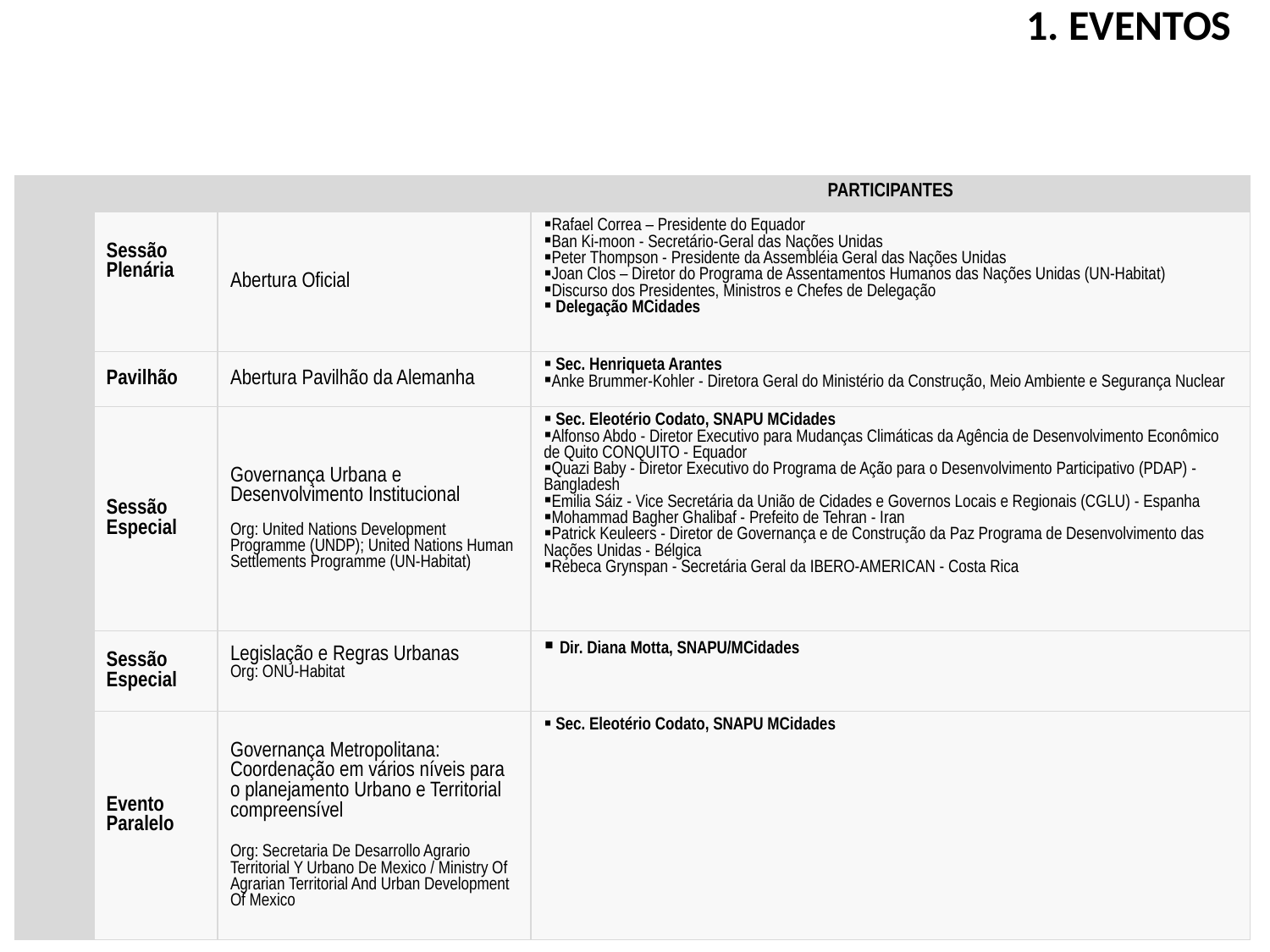

1. EVENTOS
|  |  |  | PARTICIPANTES |
| --- | --- | --- | --- |
|  | Sessão Plenária | Abertura Oficial | Rafael Correa – Presidente do Equador Ban Ki-moon - Secretário-Geral das Nações Unidas Peter Thompson - Presidente da Assembléia Geral das Nações Unidas Joan Clos – Diretor do Programa de Assentamentos Humanos das Nações Unidas (UN-Habitat) Discurso dos Presidentes, Ministros e Chefes de Delegação Delegação MCidades |
|  | Pavilhão | Abertura Pavilhão da Alemanha | Sec. Henriqueta Arantes Anke Brummer-Kohler - Diretora Geral do Ministério da Construção, Meio Ambiente e Segurança Nuclear |
|  | Sessão Especial | Governança Urbana e Desenvolvimento Institucional Org: United Nations Development Programme (UNDP); United Nations Human Settlements Programme (UN-Habitat) | Sec. Eleotério Codato, SNAPU MCidades Alfonso Abdo - Diretor Executivo para Mudanças Climáticas da Agência de Desenvolvimento Econômico de Quito CONQUITO - Equador Quazi Baby - Diretor Executivo do Programa de Ação para o Desenvolvimento Participativo (PDAP) - Bangladesh Emilia Sáiz - Vice Secretária da União de Cidades e Governos Locais e Regionais (CGLU) - Espanha Mohammad Bagher Ghalibaf - Prefeito de Tehran - Iran Patrick Keuleers - Diretor de Governança e de Construção da Paz Programa de Desenvolvimento das Nações Unidas - Bélgica Rebeca Grynspan - Secretária Geral da IBERO-AMERICAN - Costa Rica |
|  | Sessão Especial | Legislação e Regras Urbanas Org: ONU-Habitat | Dir. Diana Motta, SNAPU/MCidades |
|  | Evento Paralelo | Governança Metropolitana: Coordenação em vários níveis para o planejamento Urbano e Territorial compreensível Org: Secretaria De Desarrollo Agrario Territorial Y Urbano De Mexico / Ministry Of Agrarian Territorial And Urban Development Of Mexico | Sec. Eleotério Codato, SNAPU MCidades |